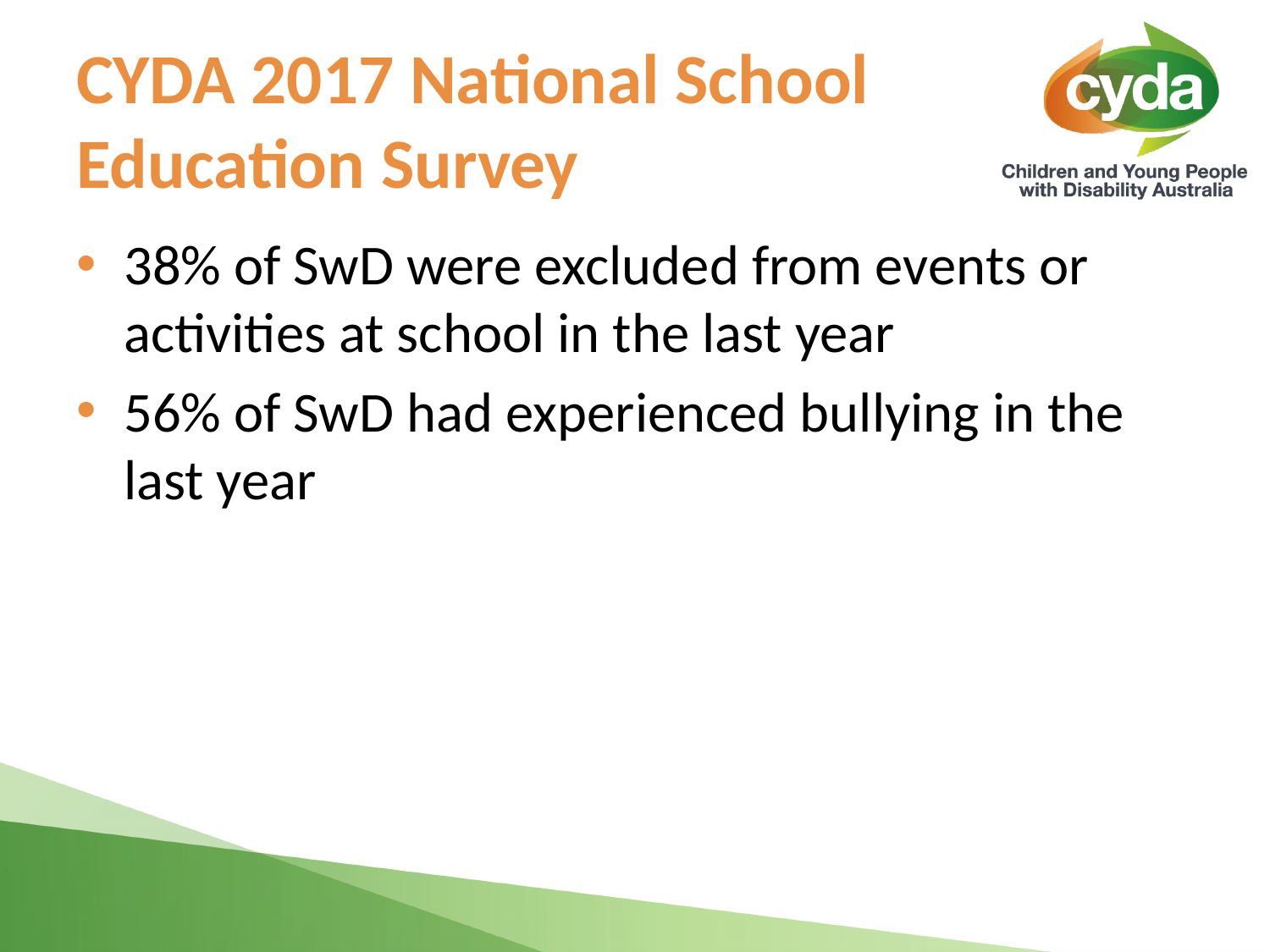

# CYDA 2017 National School Education Survey
38% of SwD were excluded from events or activities at school in the last year
56% of SwD had experienced bullying in the last year